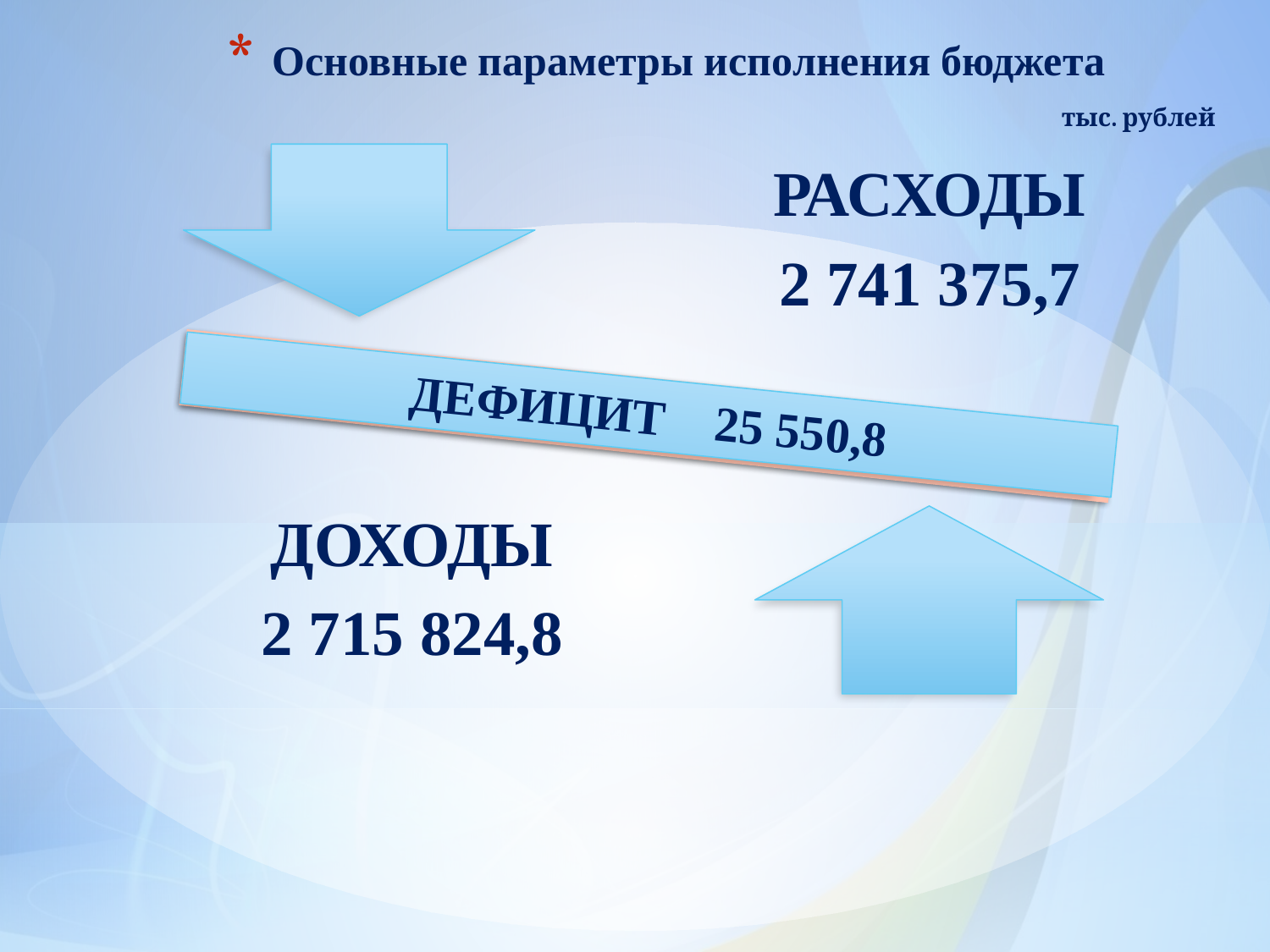

# Основные параметры исполнения бюджета
тыс. рублей
ДОХОДЫ
2 715 824,8
РАСХОДЫ
2 741 375,7
ДЕФИЦИТ    25 550,8